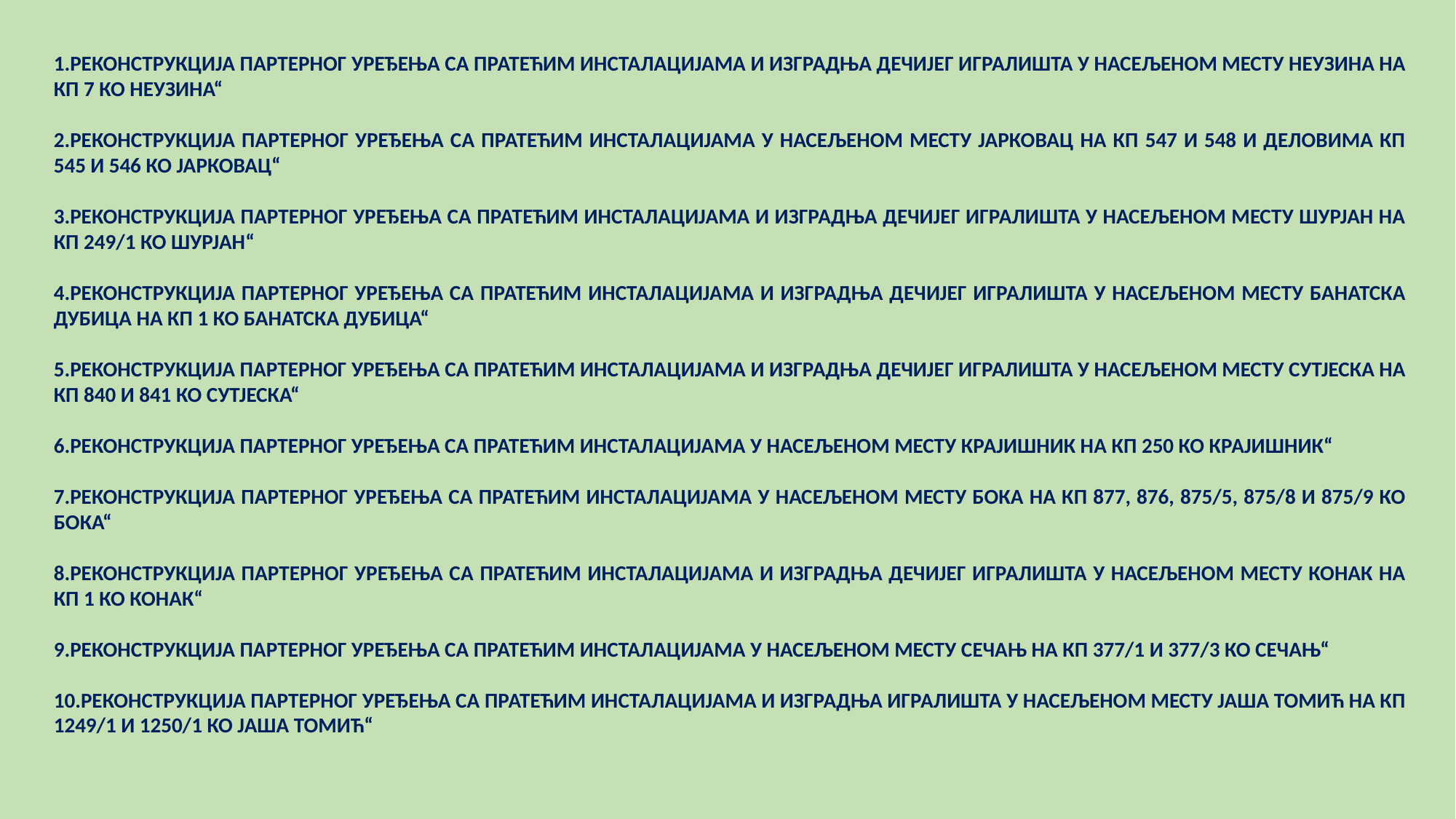

1.РЕКОНСТРУКЦИЈА ПАРТЕРНОГ УРЕЂЕЊА СА ПРАТЕЋИМ ИНСТАЛАЦИЈАМА И ИЗГРАДЊА ДЕЧИЈЕГ ИГРАЛИШТА У НАСЕЉЕНОМ МЕСТУ НЕУЗИНА НА КП 7 КО НЕУЗИНА“

2.РЕКОНСТРУКЦИЈА ПАРТЕРНОГ УРЕЂЕЊА СА ПРАТЕЋИМ ИНСТАЛАЦИЈАМА У НАСЕЉЕНОМ МЕСТУ ЈАРКОВАЦ НА КП 547 И 548 И ДЕЛОВИМА КП 545 И 546 КО ЈАРКОВАЦ“

3.РЕКОНСТРУКЦИЈА ПАРТЕРНОГ УРЕЂЕЊА СА ПРАТЕЋИМ ИНСТАЛАЦИЈАМА И ИЗГРАДЊА ДЕЧИЈЕГ ИГРАЛИШТА У НАСЕЉЕНОМ МЕСТУ ШУРЈАН НА КП 249/1 КО ШУРЈАН“

4.РЕКОНСТРУКЦИЈА ПАРТЕРНОГ УРЕЂЕЊА СА ПРАТЕЋИМ ИНСТАЛАЦИЈАМА И ИЗГРАДЊА ДЕЧИЈЕГ ИГРАЛИШТА У НАСЕЉЕНОМ МЕСТУ БАНАТСКА ДУБИЦА НА КП 1 КО БАНАТСКА ДУБИЦА“

5.РЕКОНСТРУКЦИЈА ПАРТЕРНОГ УРЕЂЕЊА СА ПРАТЕЋИМ ИНСТАЛАЦИЈАМА И ИЗГРАДЊА ДЕЧИЈЕГ ИГРАЛИШТА У НАСЕЉЕНОМ МЕСТУ СУТЈЕСКА НА КП 840 И 841 КО СУТЈЕСКА“

6.РЕКОНСТРУКЦИЈА ПАРТЕРНОГ УРЕЂЕЊА СА ПРАТЕЋИМ ИНСТАЛАЦИЈАМА У НАСЕЉЕНОМ МЕСТУ КРАЈИШНИК НА КП 250 КО КРАЈИШНИК“

7.РЕКОНСТРУКЦИЈА ПАРТЕРНОГ УРЕЂЕЊА СА ПРАТЕЋИМ ИНСТАЛАЦИЈАМА У НАСЕЉЕНОМ МЕСТУ БОКА НА КП 877, 876, 875/5, 875/8 И 875/9 КО БОКА“

8.РЕКОНСТРУКЦИЈА ПАРТЕРНОГ УРЕЂЕЊА СА ПРАТЕЋИМ ИНСТАЛАЦИЈАМА И ИЗГРАДЊА ДЕЧИЈЕГ ИГРАЛИШТА У НАСЕЉЕНОМ МЕСТУ КОНАК НА КП 1 КО КОНАК“

9.РЕКОНСТРУКЦИЈА ПАРТЕРНОГ УРЕЂЕЊА СА ПРАТЕЋИМ ИНСТАЛАЦИЈАМА У НАСЕЉЕНОМ МЕСТУ СЕЧАЊ НА КП 377/1 И 377/3 КО СЕЧАЊ“

10.РЕКОНСТРУКЦИЈА ПАРТЕРНОГ УРЕЂЕЊА СА ПРАТЕЋИМ ИНСТАЛАЦИЈАМА И ИЗГРАДЊА ИГРАЛИШТА У НАСЕЉЕНОМ МЕСТУ ЈАША ТОМИЋ НА КП 1249/1 И 1250/1 КО ЈАША ТОМИЋ“